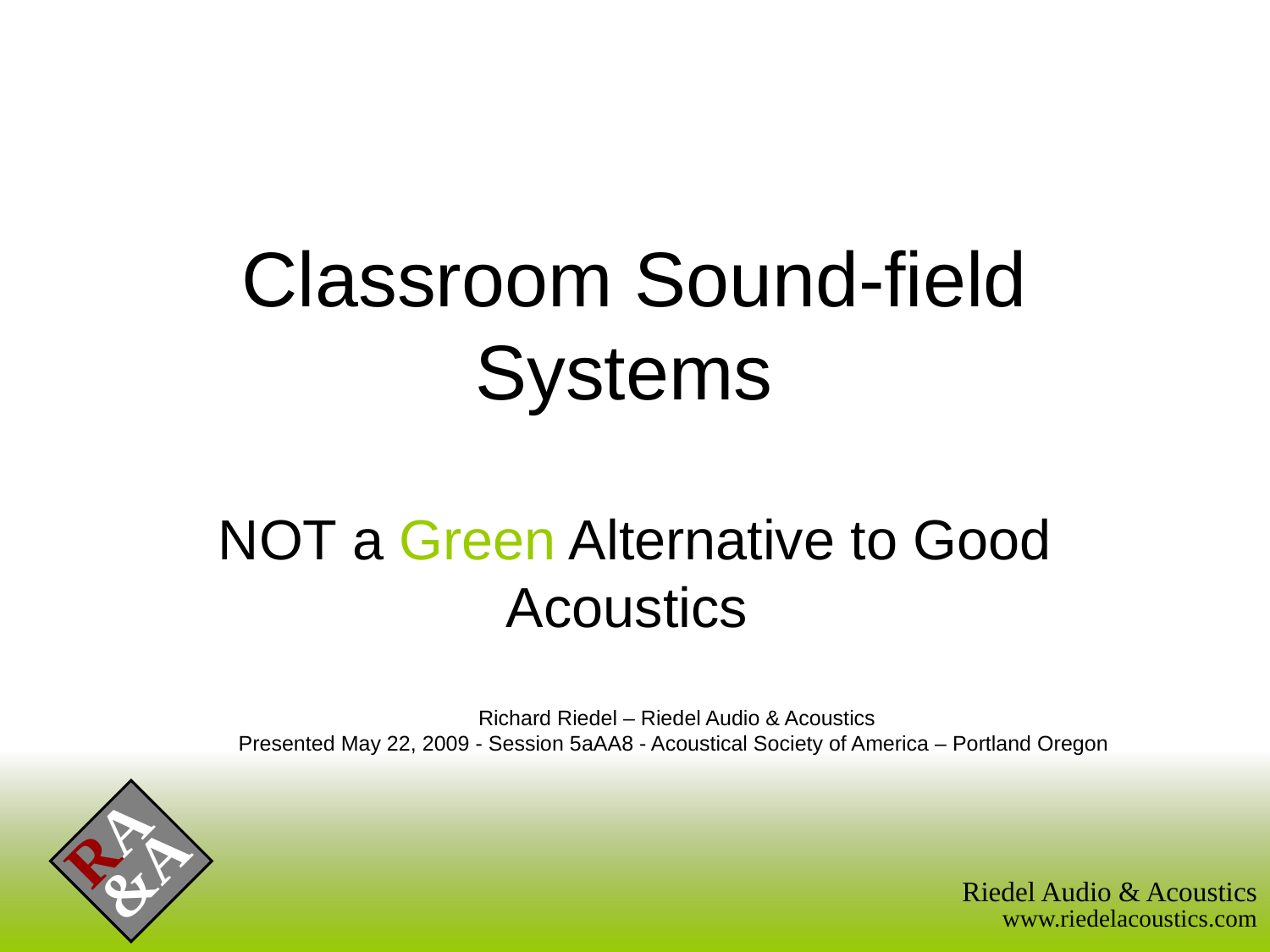

# Classroom Sound-field Systems
NOT a Green Alternative to Good Acoustics

Richard Riedel – Riedel Audio & Acoustics
Presented May 22, 2009 - Session 5aAA8 - Acoustical Society of America – Portland Oregon